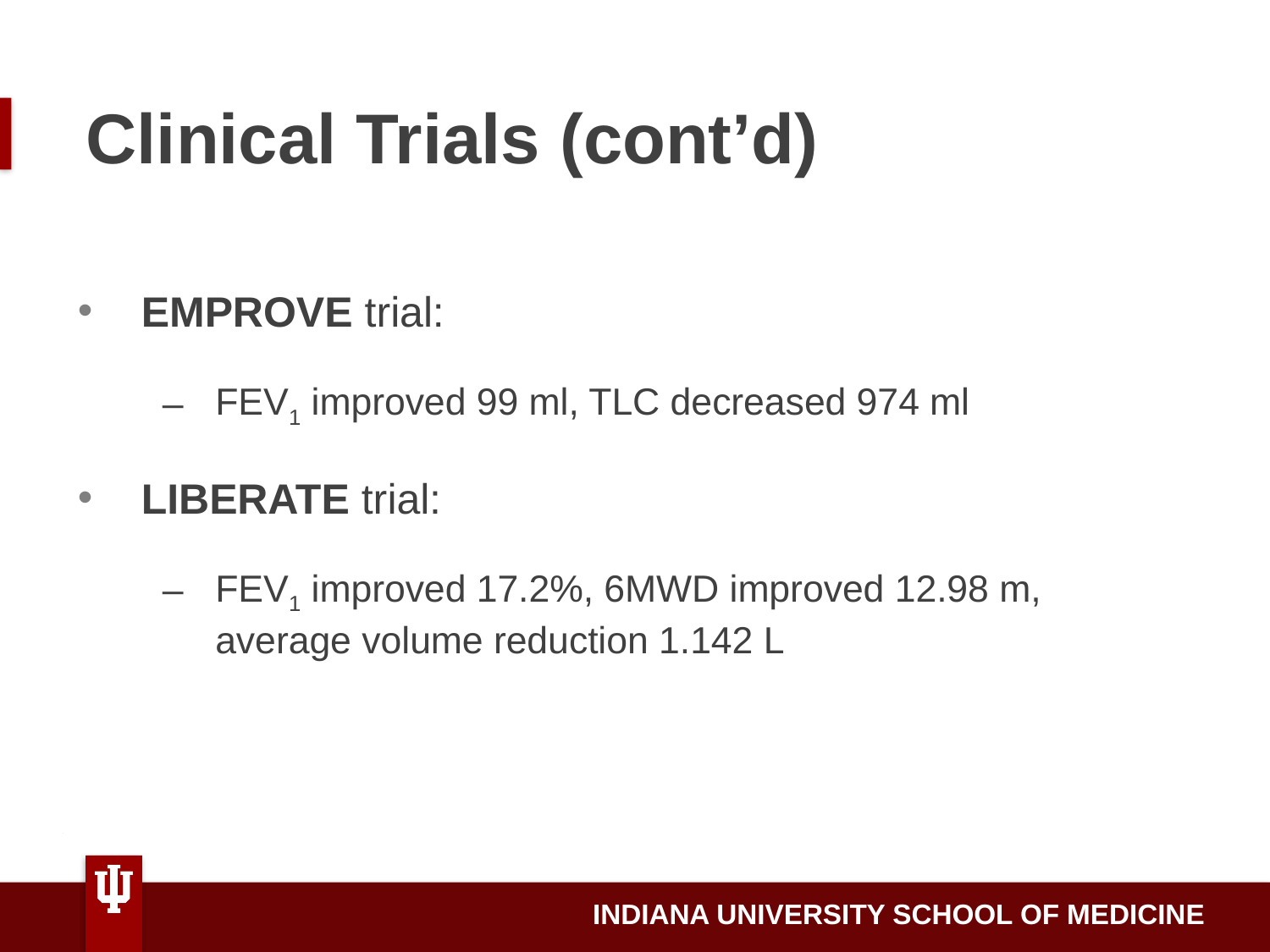

Clinical Trials (cont’d)
EMPROVE trial:
FEV1 improved 99 ml, TLC decreased 974 ml
LIBERATE trial:
FEV1 improved 17.2%, 6MWD improved 12.98 m, average volume reduction 1.142 L